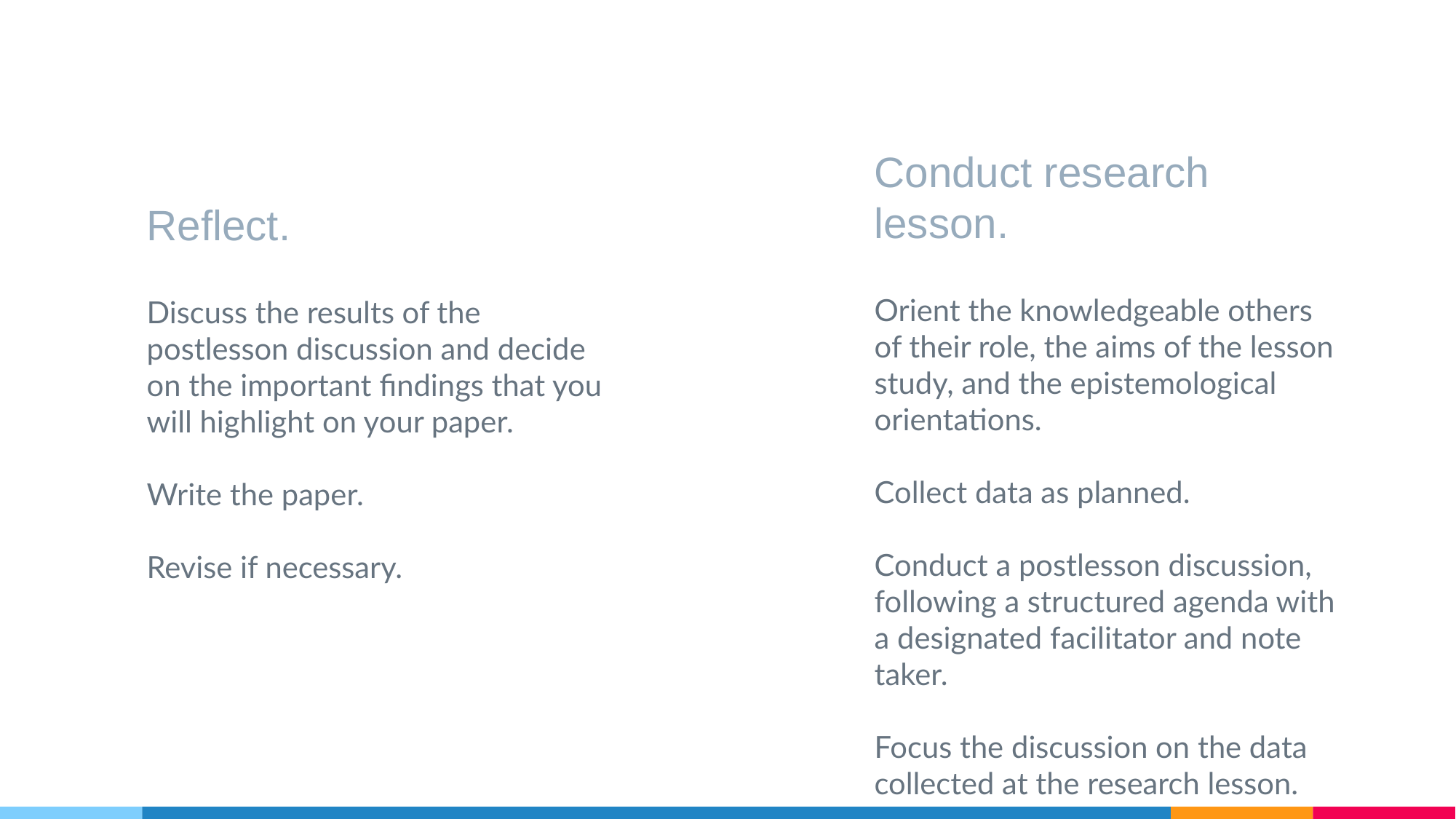

# Conduct research lesson.
Reflect.
Orient the knowledgeable others of their role, the aims of the lesson study, and the epistemological orientations.

Collect data as planned.

Conduct a postlesson discussion, following a structured agenda with a designated facilitator and note taker.

Focus the discussion on the data collected at the research lesson.
Discuss the results of the postlesson discussion and decide on the important findings that you will highlight on your paper.

Write the paper.

Revise if necessary.